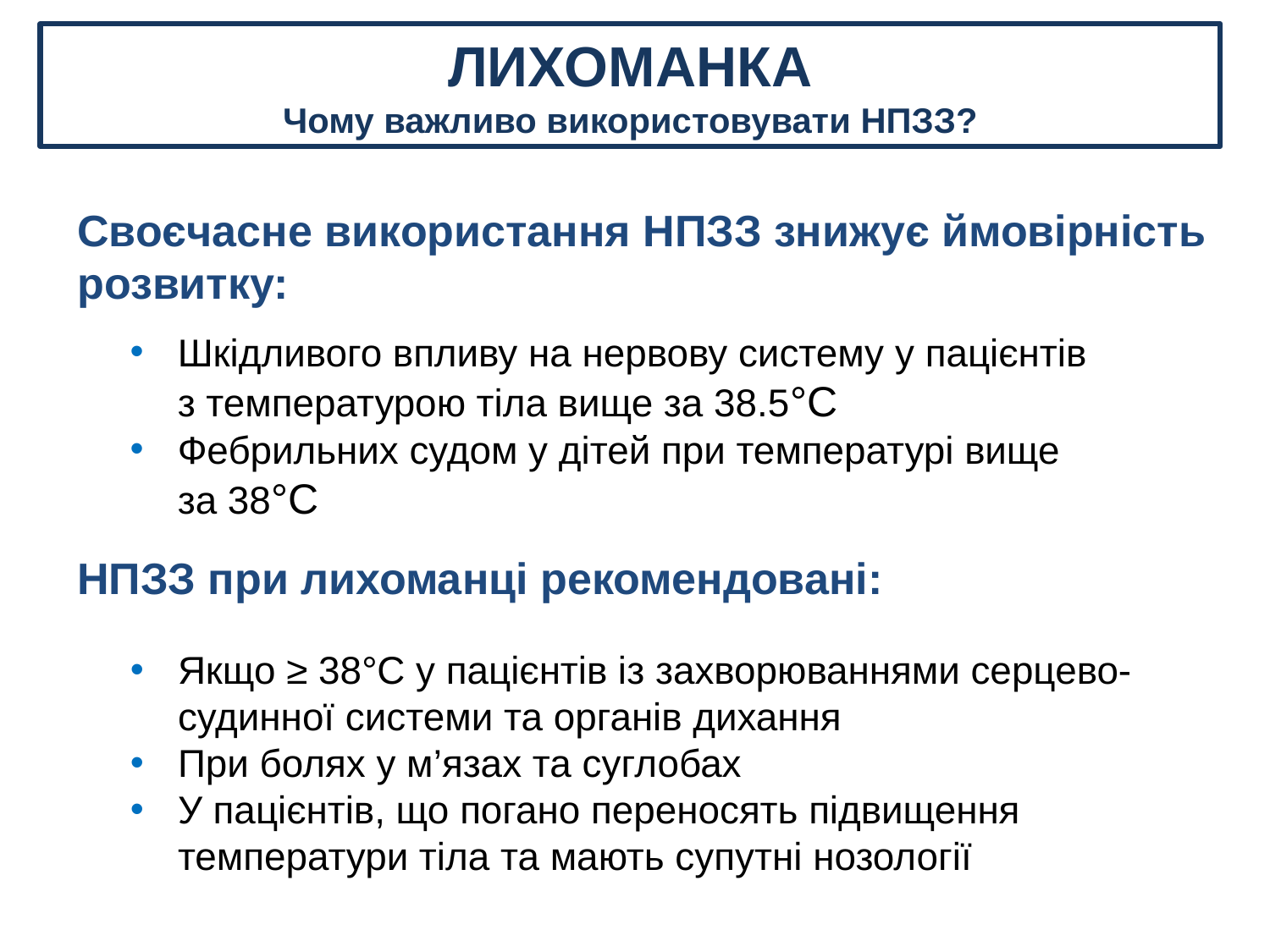

ЛИХОМАНКА
Чому важливо використовувати НПЗЗ?
Своєчасне використання НПЗЗ знижує ймовірність розвитку:
Шкідливого впливу на нервову систему у пацієнтів з температурою тіла вище за 38.5°С
Фебрильних судом у дітей при температурі вище за 38°С
НПЗЗ при лихоманці рекомендовані:
Якщо ≥ 38°С у пацієнтів із захворюваннями серцево-судинної системи та органів дихання
При болях у м’язах та суглобах
У пацієнтів, що погано переносять підвищення температури тіла та мають супутні нозології